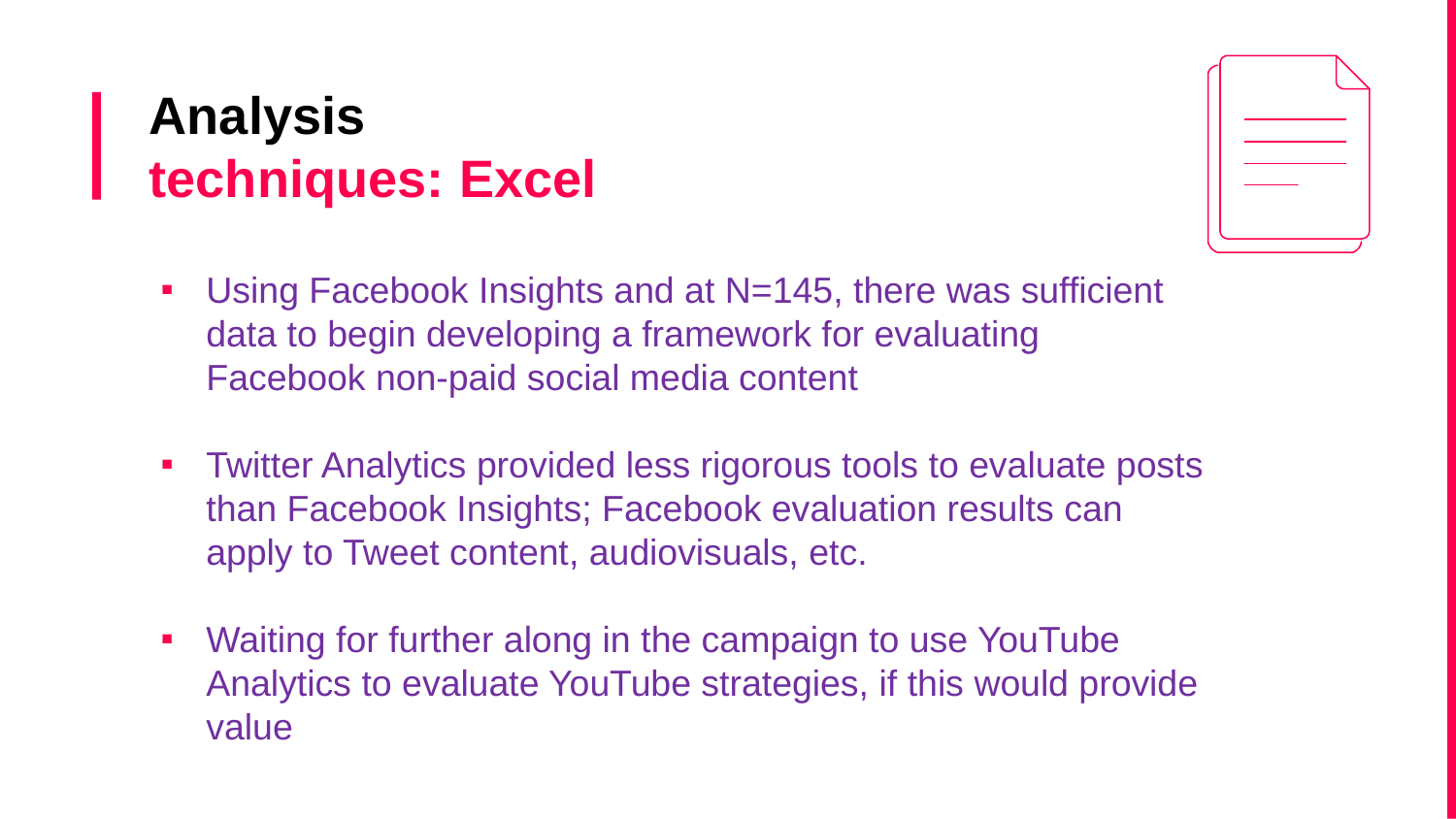

# Analysis techniques: Excel
Using Facebook Insights and at N=145, there was sufficient data to begin developing a framework for evaluating Facebook non-paid social media content

Twitter Analytics provided less rigorous tools to evaluate posts than Facebook Insights; Facebook evaluation results can apply to Tweet content, audiovisuals, etc.

Waiting for further along in the campaign to use YouTube Analytics to evaluate YouTube strategies, if this would provide value